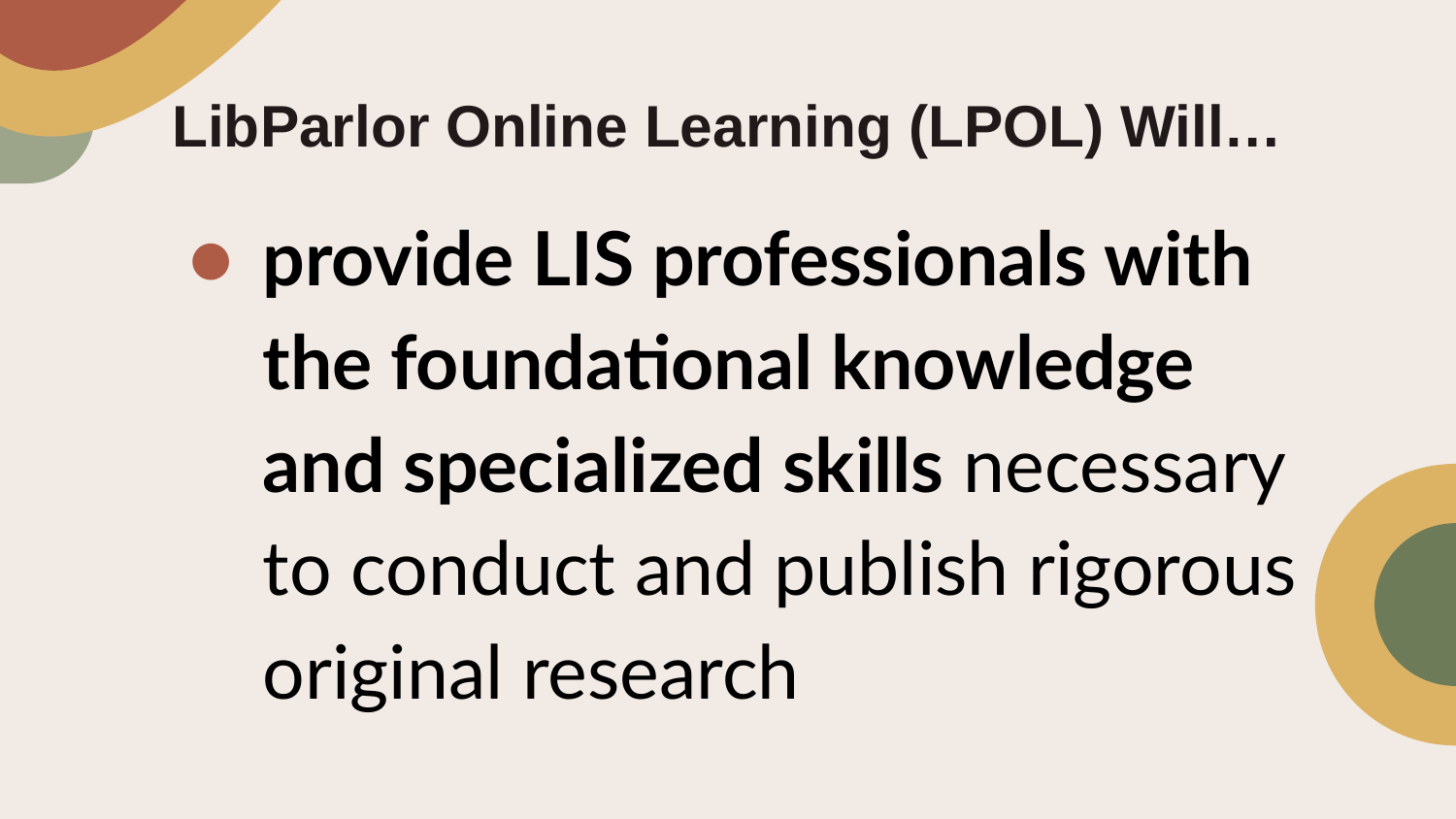

# LibParlor Online Learning (LPOL) Will…

provide LIS professionals with the foundational knowledge and specialized skills necessary to conduct and publish rigorous original research